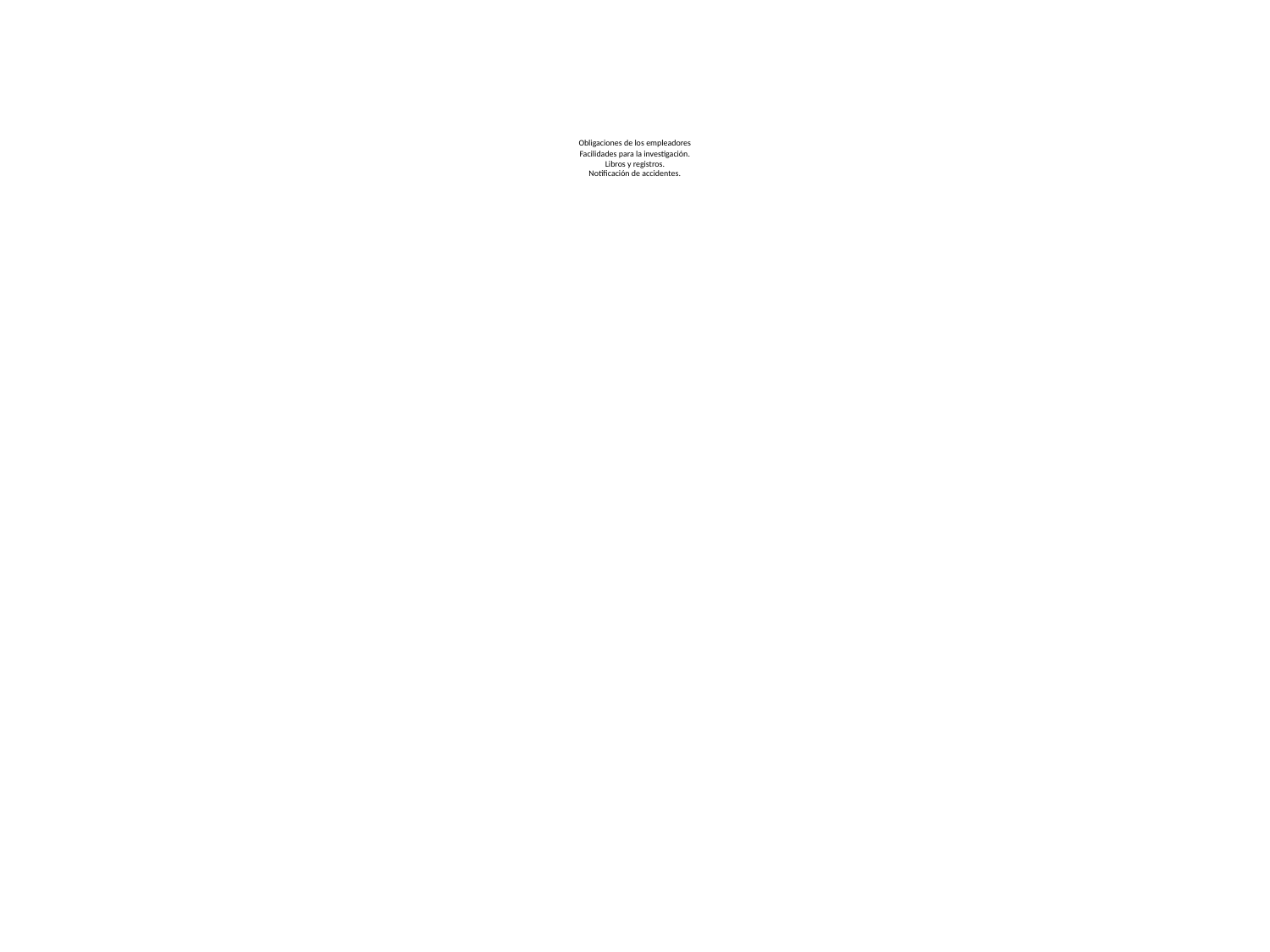

# Obligaciones de los empleadores Facilidades para la investigación. Libros y registros. Notificación de accidentes.